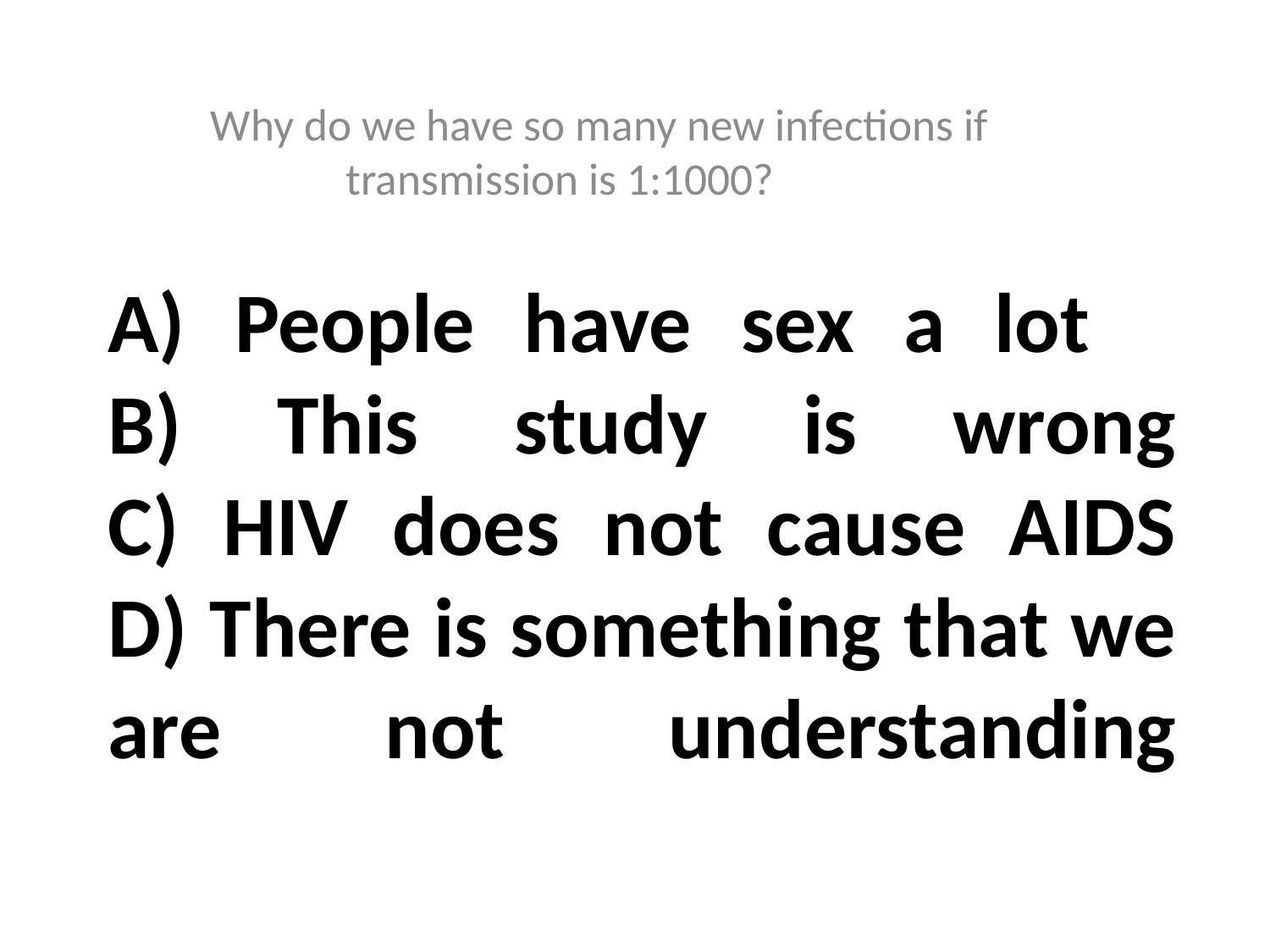

Why do we have so many new infections if transmission is 1:1000?

# A) People have sex a lot B) This study is wrong C) HIV does not cause AIDS D) There is something that we are not understanding